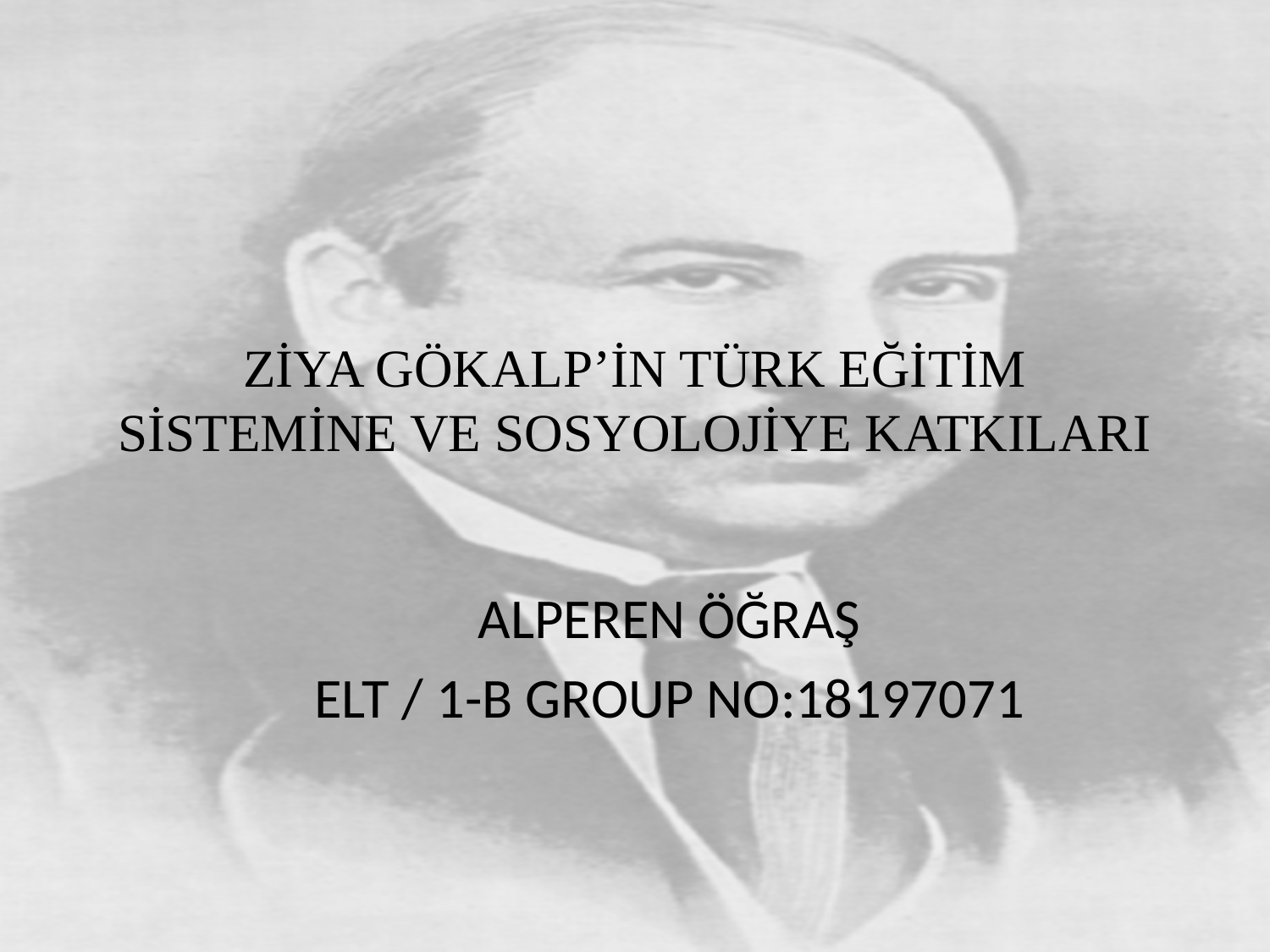

# ZİYA GÖKALP’İN TÜRK EĞİTİM SİSTEMİNE VE SOSYOLOJİYE KATKILARI
ALPEREN ÖĞRAŞ
ELT / 1-B GROUP NO:18197071